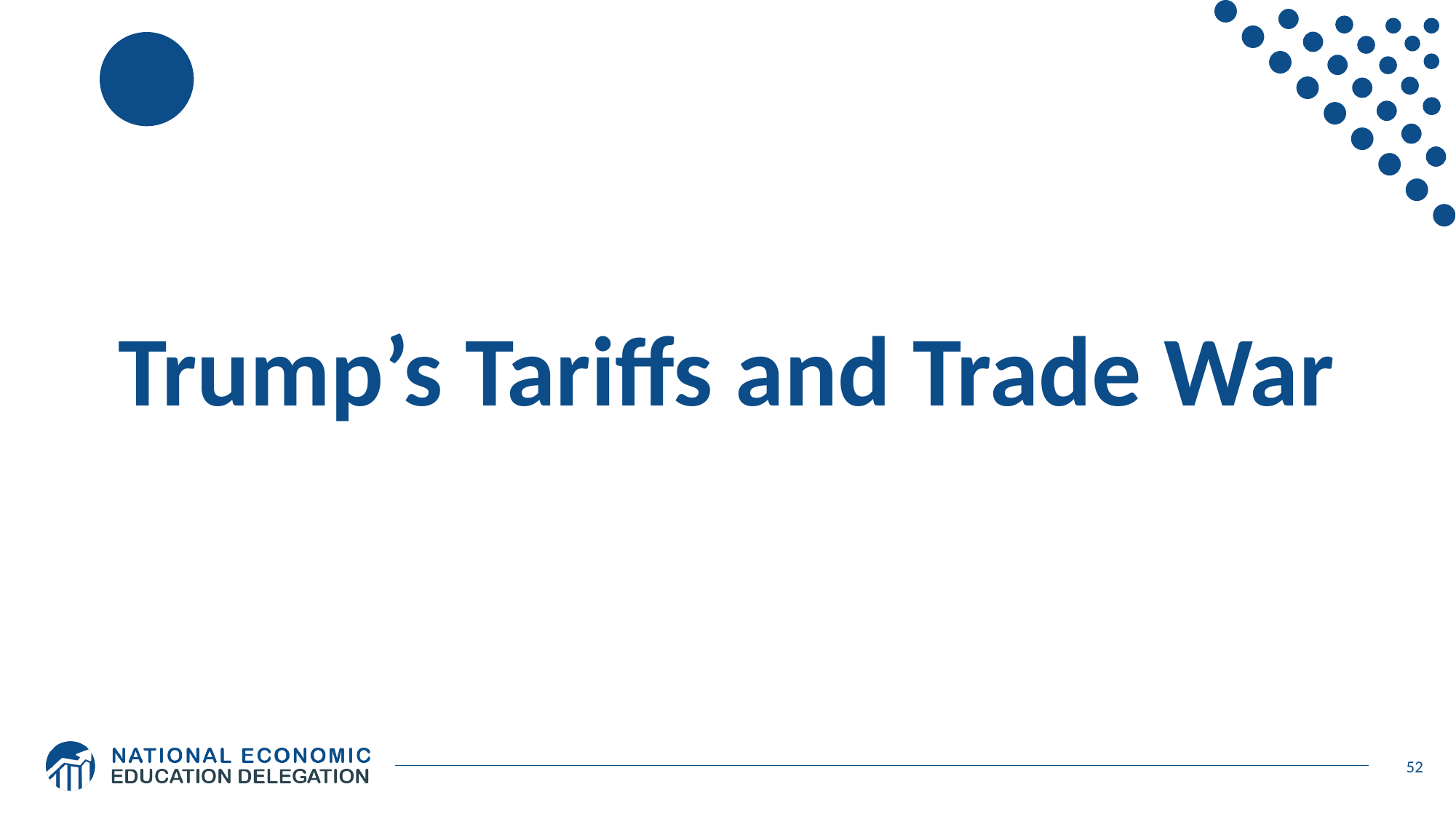

# Trump’s Tariffs and Trade War
52